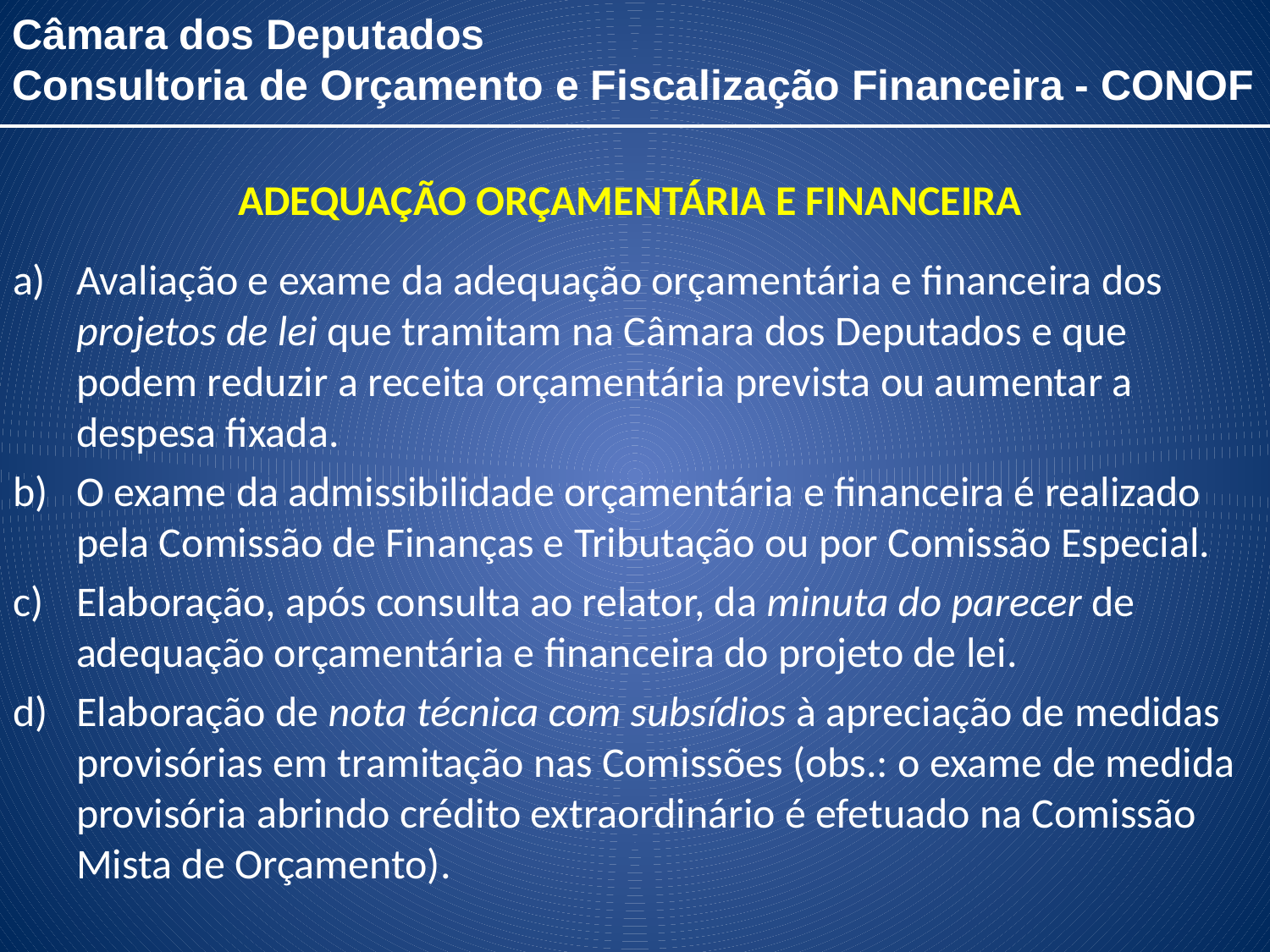

Câmara dos Deputados
Consultoria de Orçamento e Fiscalização Financeira - CONOF
ADEQUAÇÃO ORÇAMENTÁRIA E FINANCEIRA
Avaliação e exame da adequação orçamentária e financeira dos projetos de lei que tramitam na Câmara dos Deputados e que podem reduzir a receita orçamentária prevista ou aumentar a despesa fixada.
O exame da admissibilidade orçamentária e financeira é realizado pela Comissão de Finanças e Tributação ou por Comissão Especial.
Elaboração, após consulta ao relator, da minuta do parecer de adequação orçamentária e financeira do projeto de lei.
Elaboração de nota técnica com subsídios à apreciação de medidas provisórias em tramitação nas Comissões (obs.: o exame de medida provisória abrindo crédito extraordinário é efetuado na Comissão Mista de Orçamento).